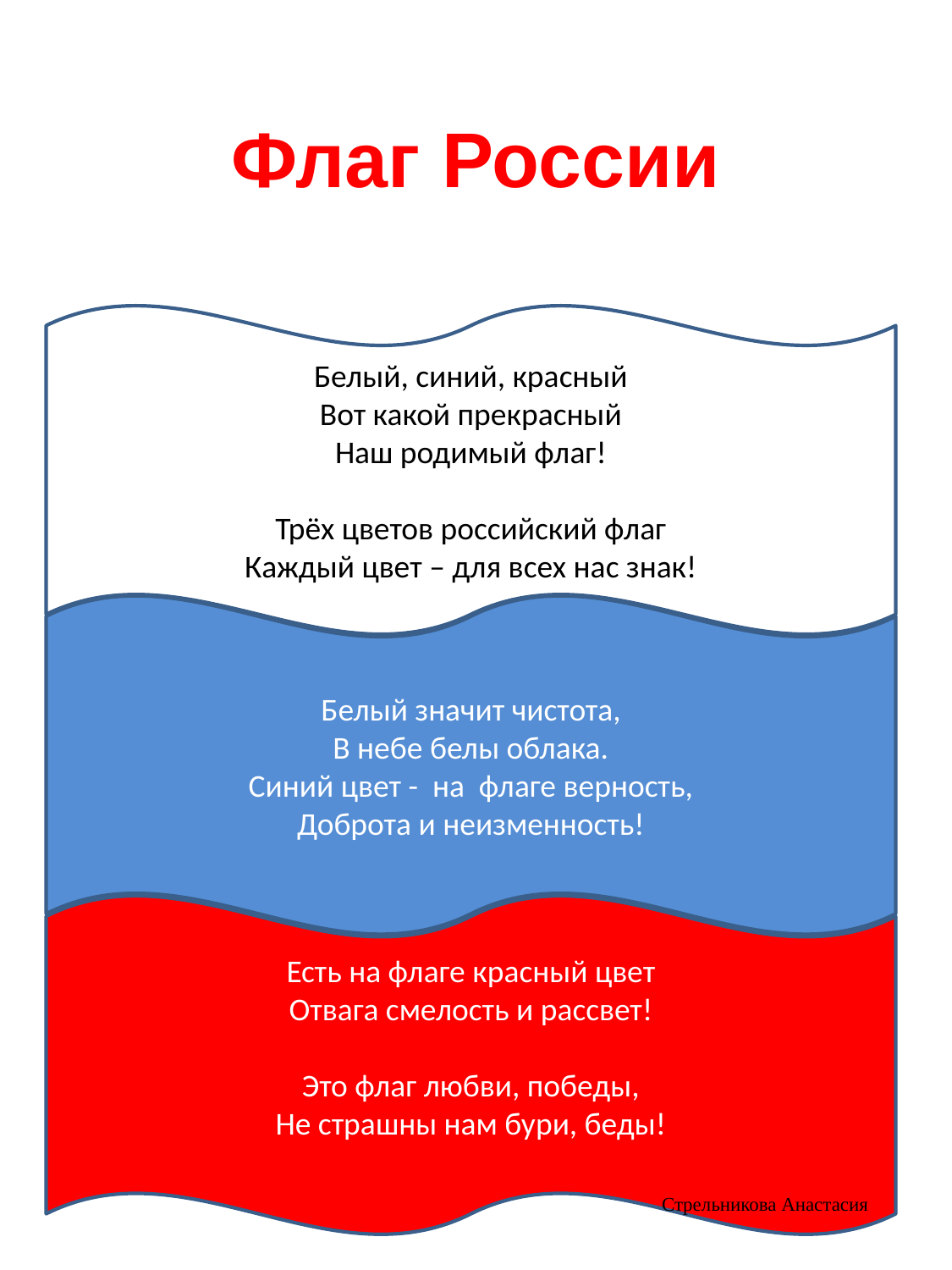

# Флаг России
Белый, синий, красный
Вот какой прекрасный
Наш родимый флаг!

Трёх цветов российский флаг
Каждый цвет – для всех нас знак!
Белый значит чистота,
В небе белы облака.
Синий цвет -  на  флаге верность,
Доброта и неизменность!

Есть на флаге красный цвет
Отвага смелость и рассвет!

Это флаг любви, победы,
Не страшны нам бури, беды!

Стрельникова Анастасия